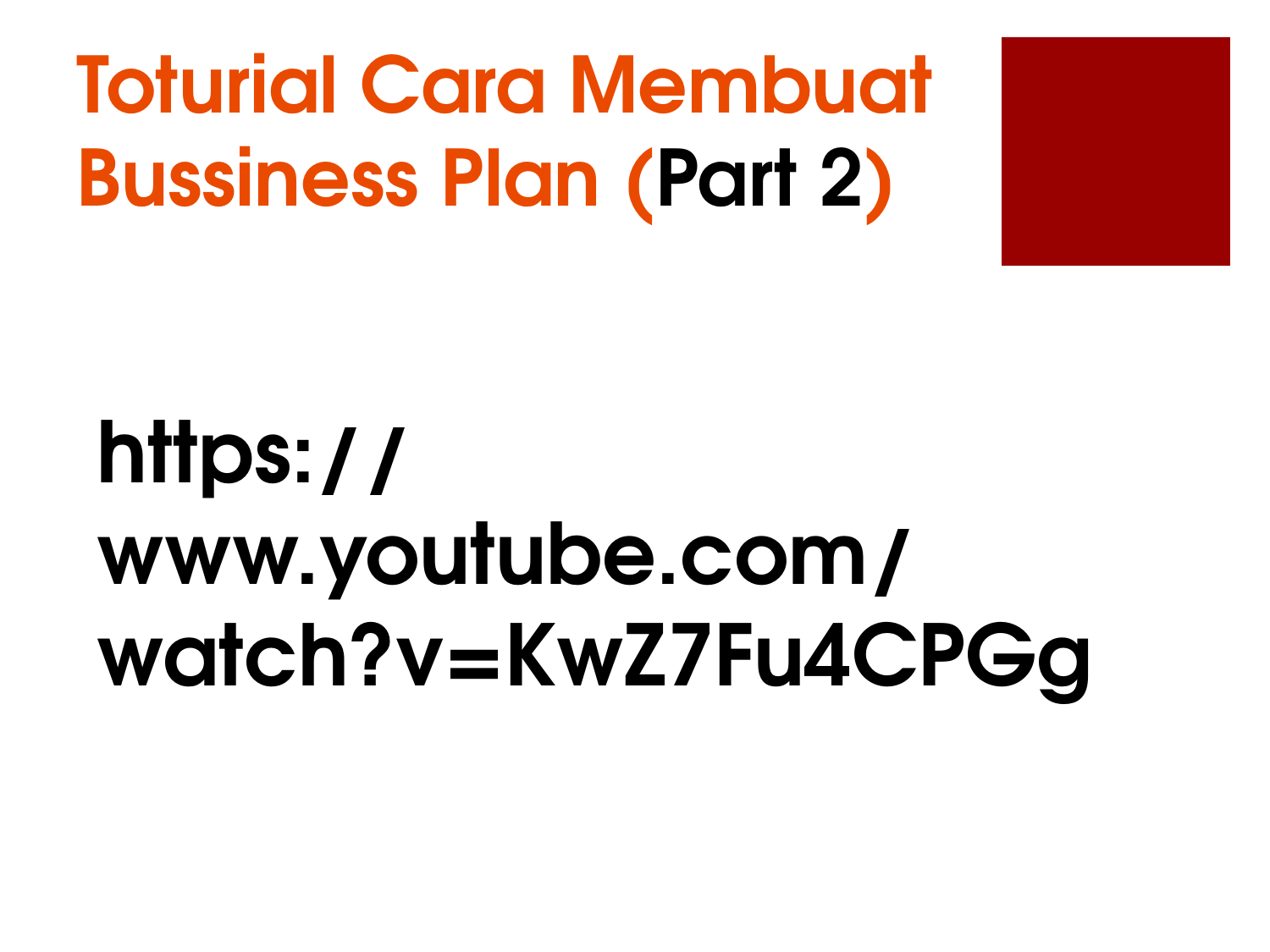

Toturial Cara Membuat Bussiness Plan (Part 2)
# https://www.youtube.com/watch?v=KwZ7Fu4CPGg